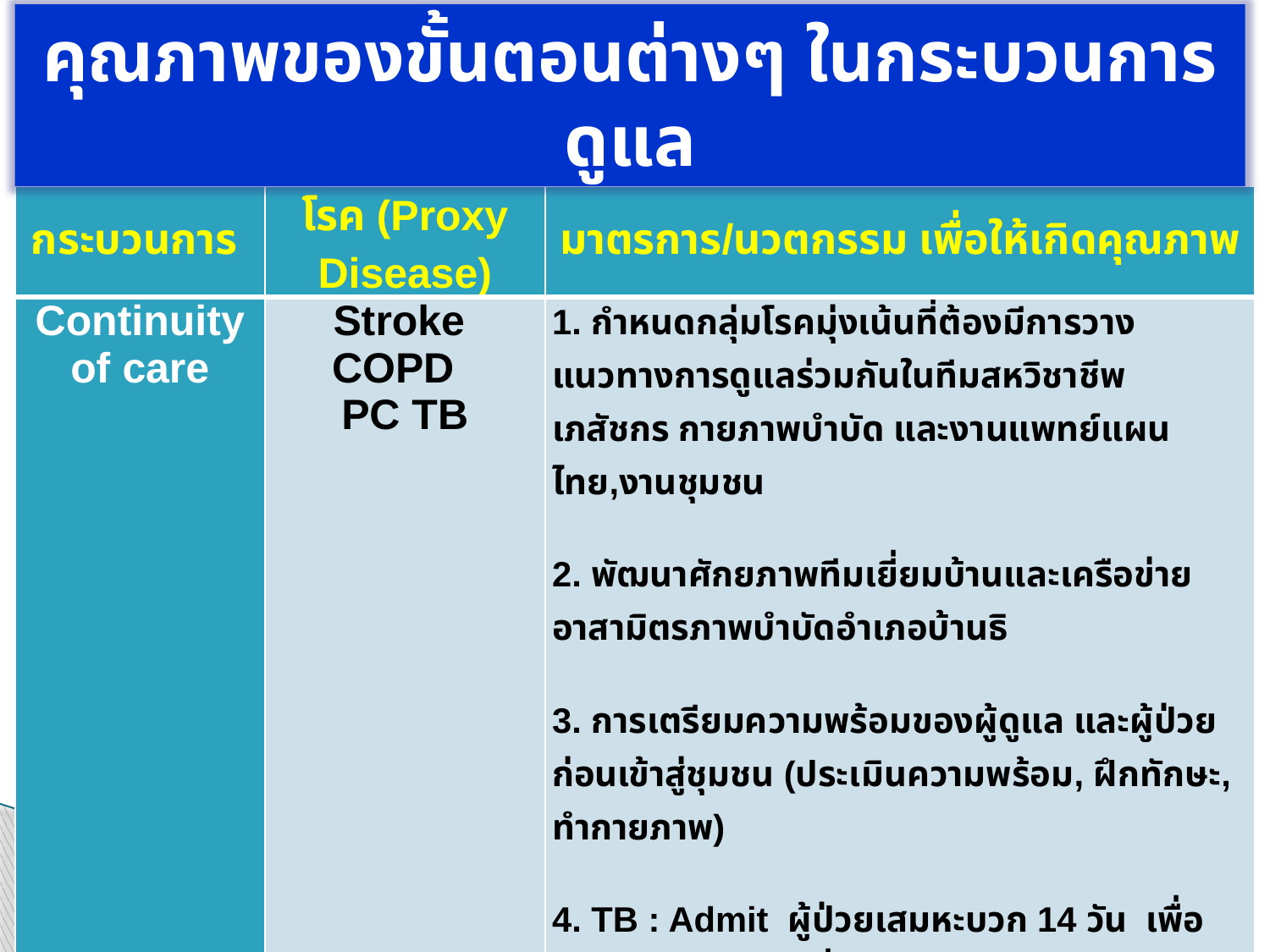

คุณภาพของขั้นตอนต่างๆ ในกระบวนการดูแล
| กระบวนการ | โรค (Proxy Disease) | มาตรการ/นวตกรรม เพื่อให้เกิดคุณภาพ |
| --- | --- | --- |
| Continuity of care | Stroke COPD PC TB | 1. กำหนดกลุ่มโรคมุ่งเน้นที่ต้องมีการวางแนวทางการดูแลร่วมกันในทีมสหวิชาชีพ เภสัชกร กายภาพบำบัด และงานแพทย์แผนไทย,งานชุมชน 2. พัฒนาศักยภาพทีมเยี่ยมบ้านและเครือข่ายอาสามิตรภาพบำบัดอำเภอบ้านธิ 3. การเตรียมความพร้อมของผู้ดูแล และผู้ป่วยก่อนเข้าสู่ชุมชน (ประเมินความพร้อม, ฝึกทักษะ, ทำกายภาพ) 4. TB : Admit ผู้ป่วยเสมหะบวก 14 วัน เพื่อวางแผนการรักษาที่เหมาะสม ,ติดตาม Drug induce และผลลัพธ์ในการดูแลผู้ป่วย, 5. หลัง D/C ใช้ระบบ Thai COC, TB OM online ส่งต่อข้อมูลถึงชุมชน |
19